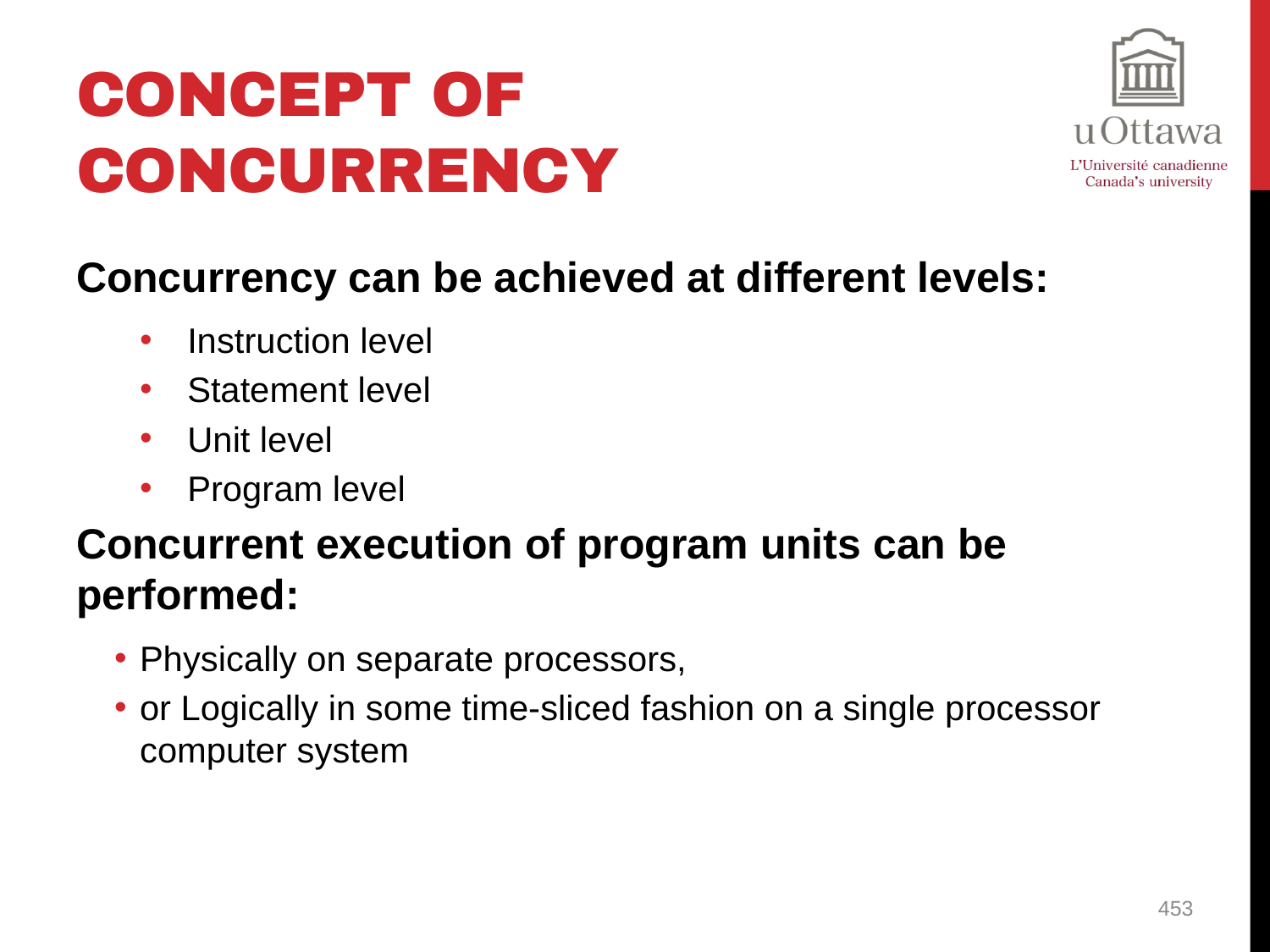

# Concept of Concurrency
Concurrency can be achieved at different levels:
Instruction level
Statement level
Unit level
Program level
Concurrent execution of program units can be performed:
Physically on separate processors,
or Logically in some time-sliced fashion on a single processor computer system
453